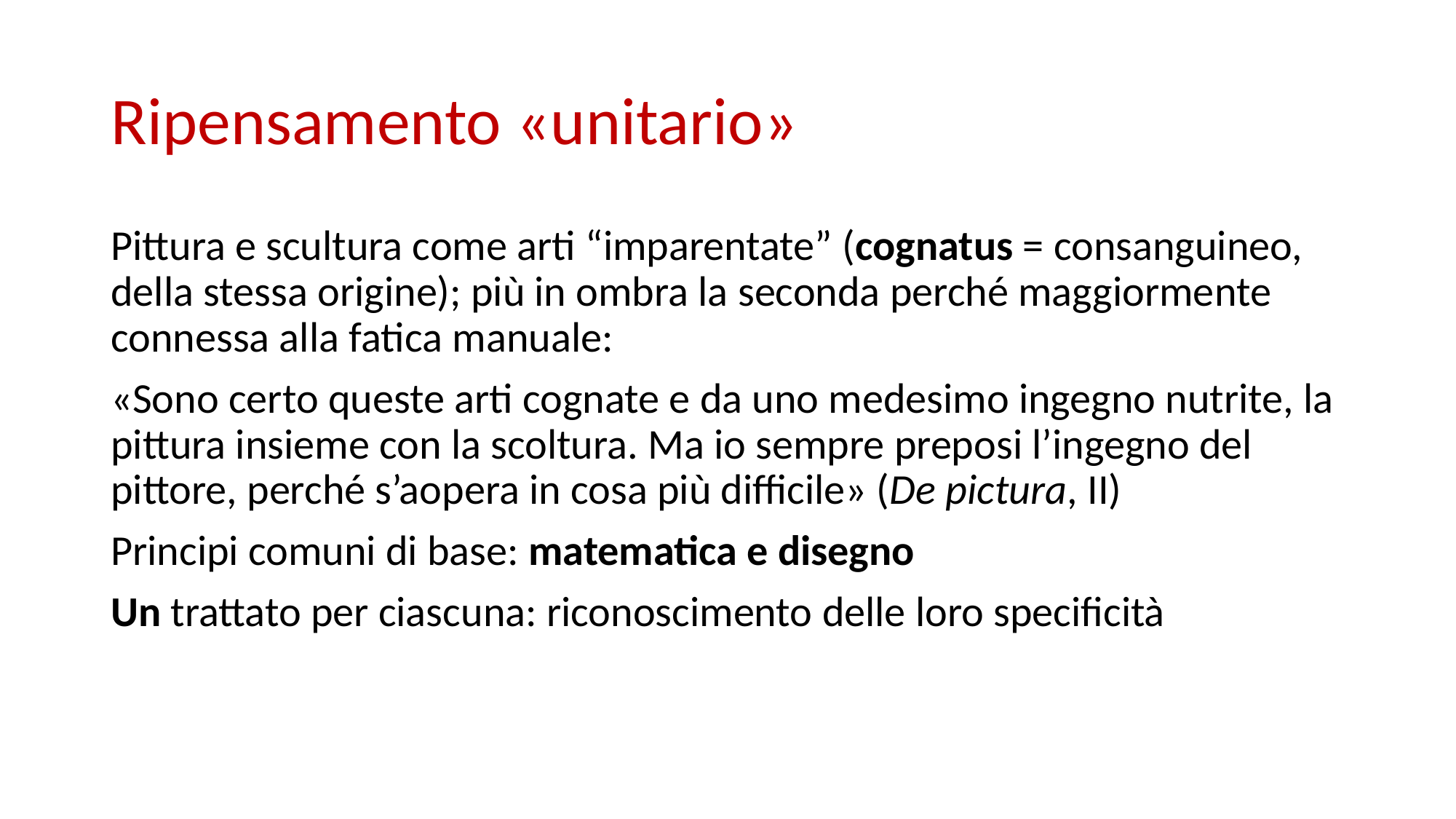

# Ripensamento «unitario»
Pittura e scultura come arti “imparentate” (cognatus = consanguineo, della stessa origine); più in ombra la seconda perché maggiormente connessa alla fatica manuale:
«Sono certo queste arti cognate e da uno medesimo ingegno nutrite, la pittura insieme con la scoltura. Ma io sempre preposi l’ingegno del pittore, perché s’aopera in cosa più difficile» (De pictura, II)
Principi comuni di base: matematica e disegno
Un trattato per ciascuna: riconoscimento delle loro specificità